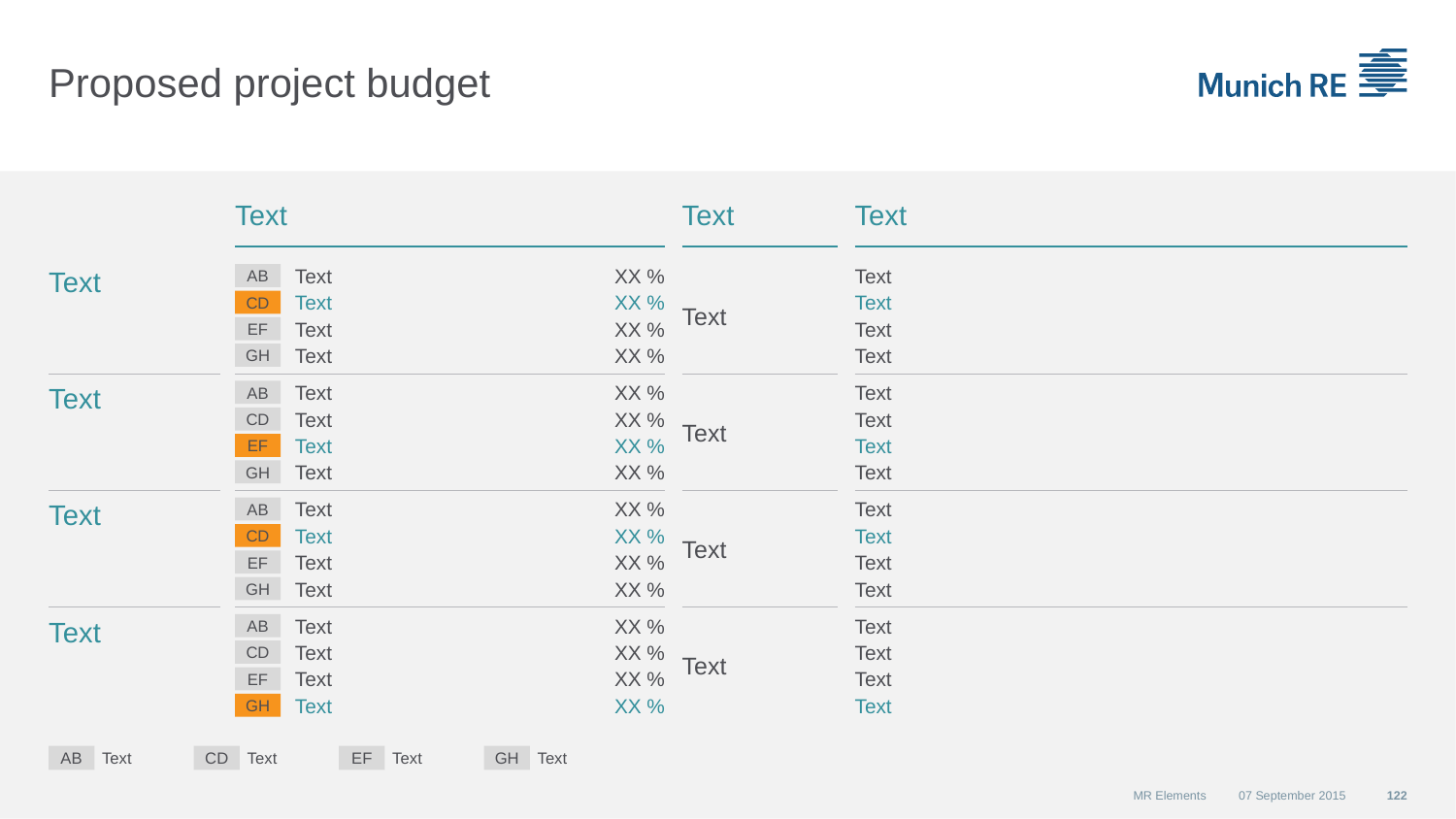

# Proposed project budget
Text
Text
Text
Text
Text
Text
Text
Text
Text
Text
Text
Text
Text
Text
Text
Text
Text
Text
Text
Text
Text
Text
Text
Text
AB
Text
XX %
CD
Text
XX %
EF
Text
XX %
GH
Text
XX %
AB
Text
XX %
Text
CD
Text
XX %
EF
Text
XX %
GH
Text
XX %
AB
Text
XX %
Text
CD
Text
XX %
EF
Text
XX %
GH
Text
XX %
AB
Text
XX %
Text
CD
Text
XX %
EF
Text
XX %
GH
Text
XX %
AB
Text
CD
Text
EF
Text
GH
Text
MR Elements
07 September 2015
122